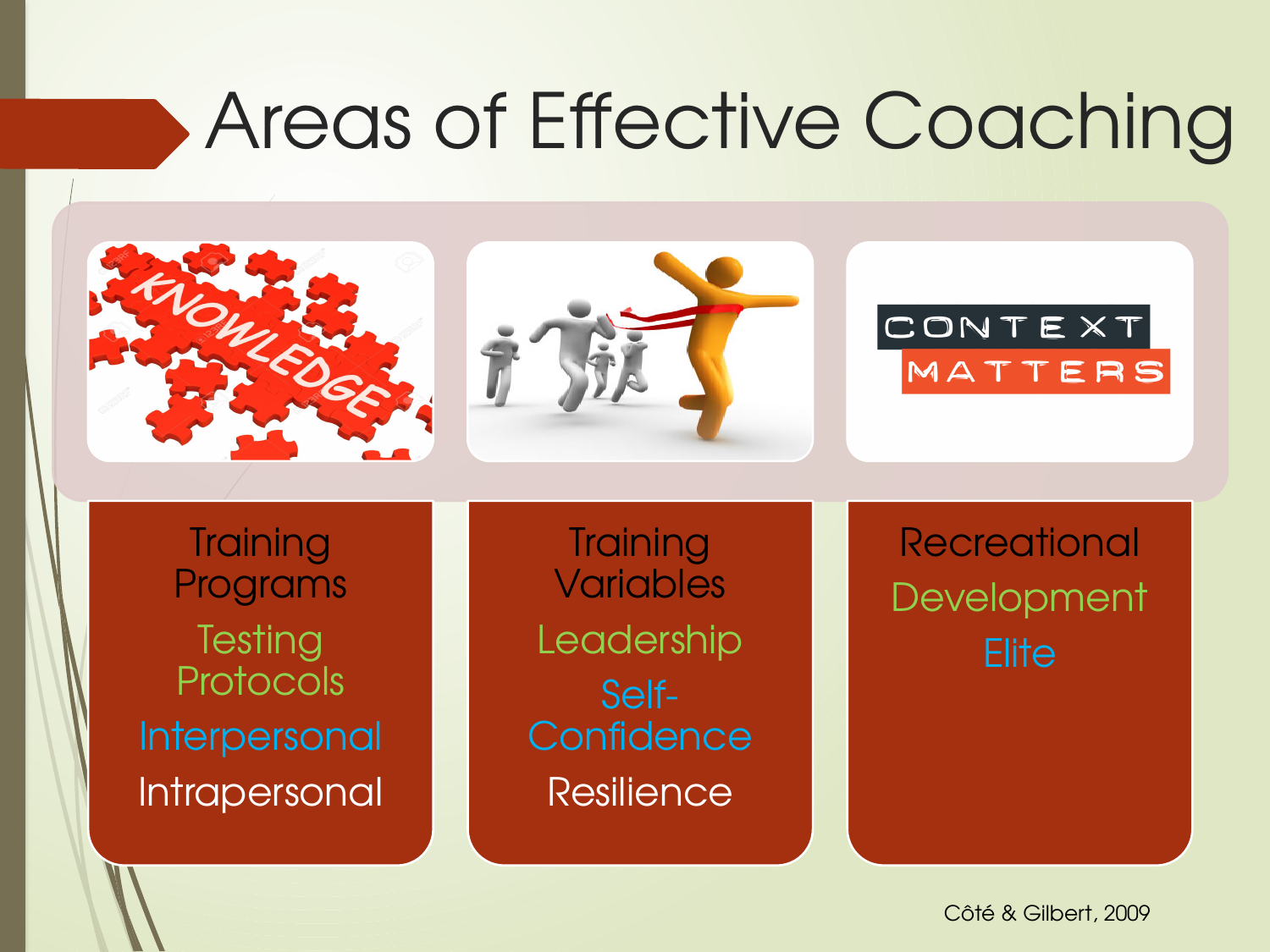

# Areas of Effective Coaching
Training Programs
Testing Protocols
Interpersonal
Intrapersonal
Training Variables
Leadership
Self-Confidence
Resilience
Recreational
Development
Elite
Côté & Gilbert, 2009